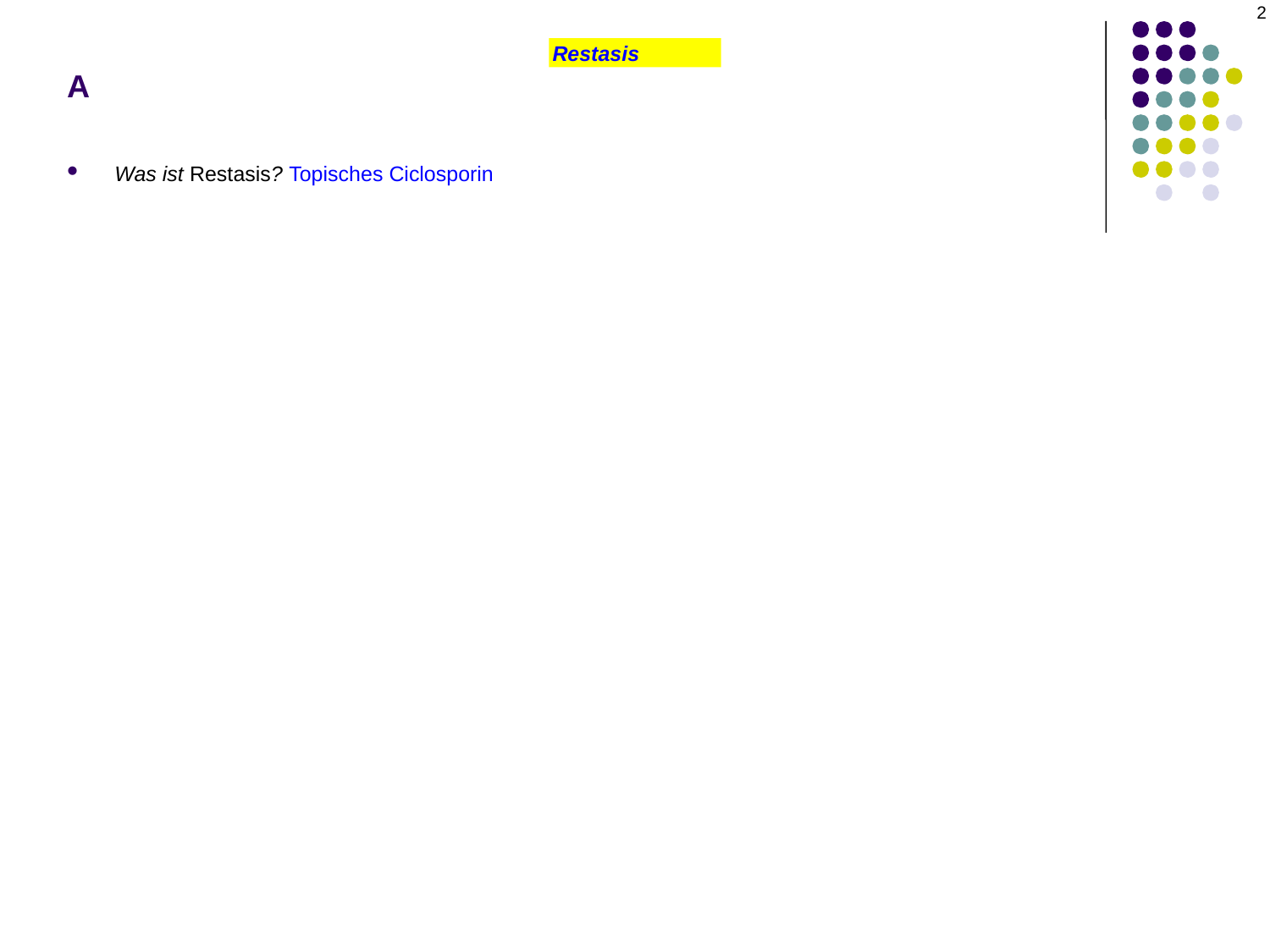

2
# A
Restasis
Was ist Restasis? Topisches Ciclosporin